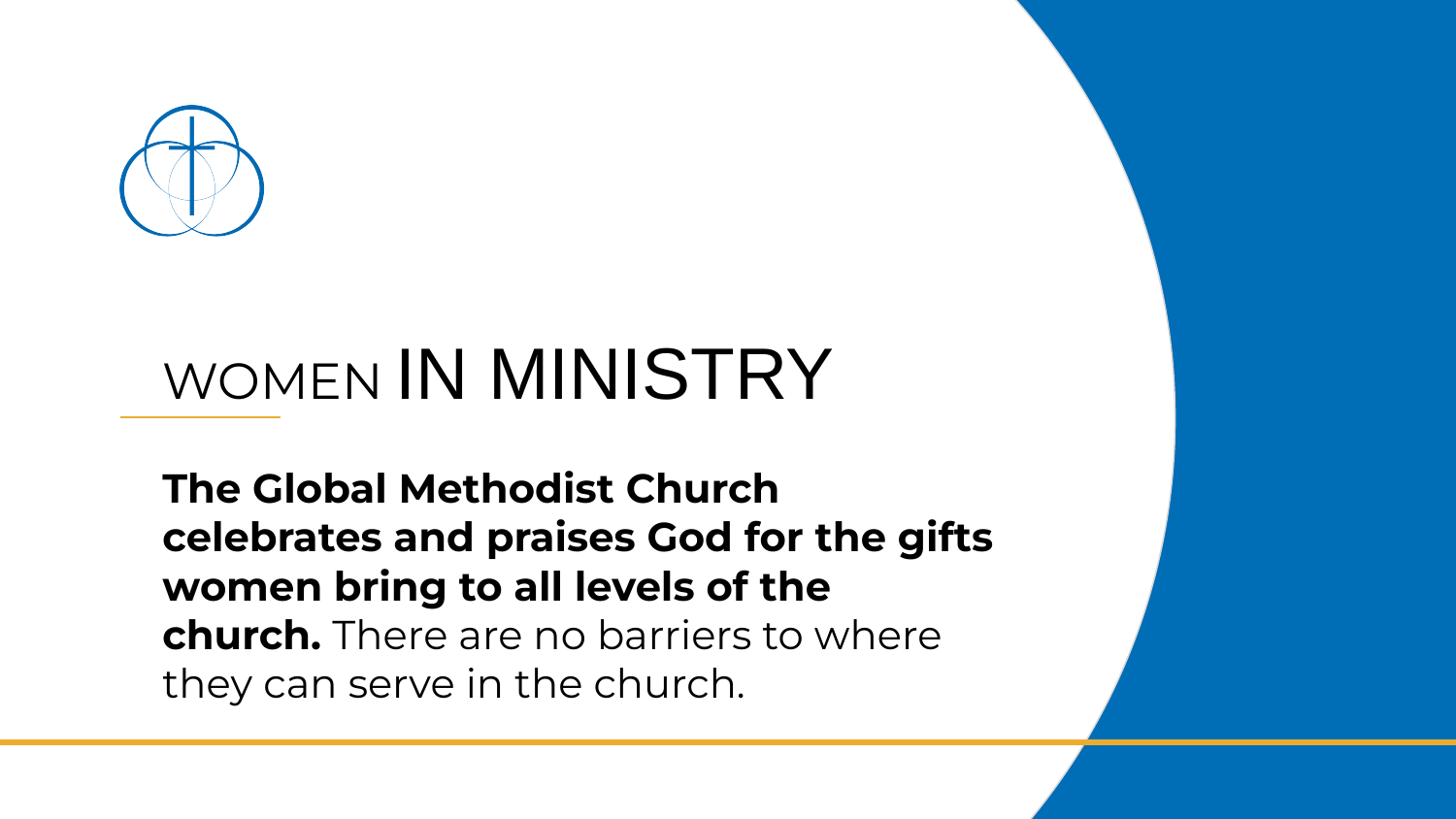

# WOMEN IN MINISTRY
The Global Methodist Church celebrates and praises God for the gifts women bring to all levels of the church. There are no barriers to where they can serve in the church.